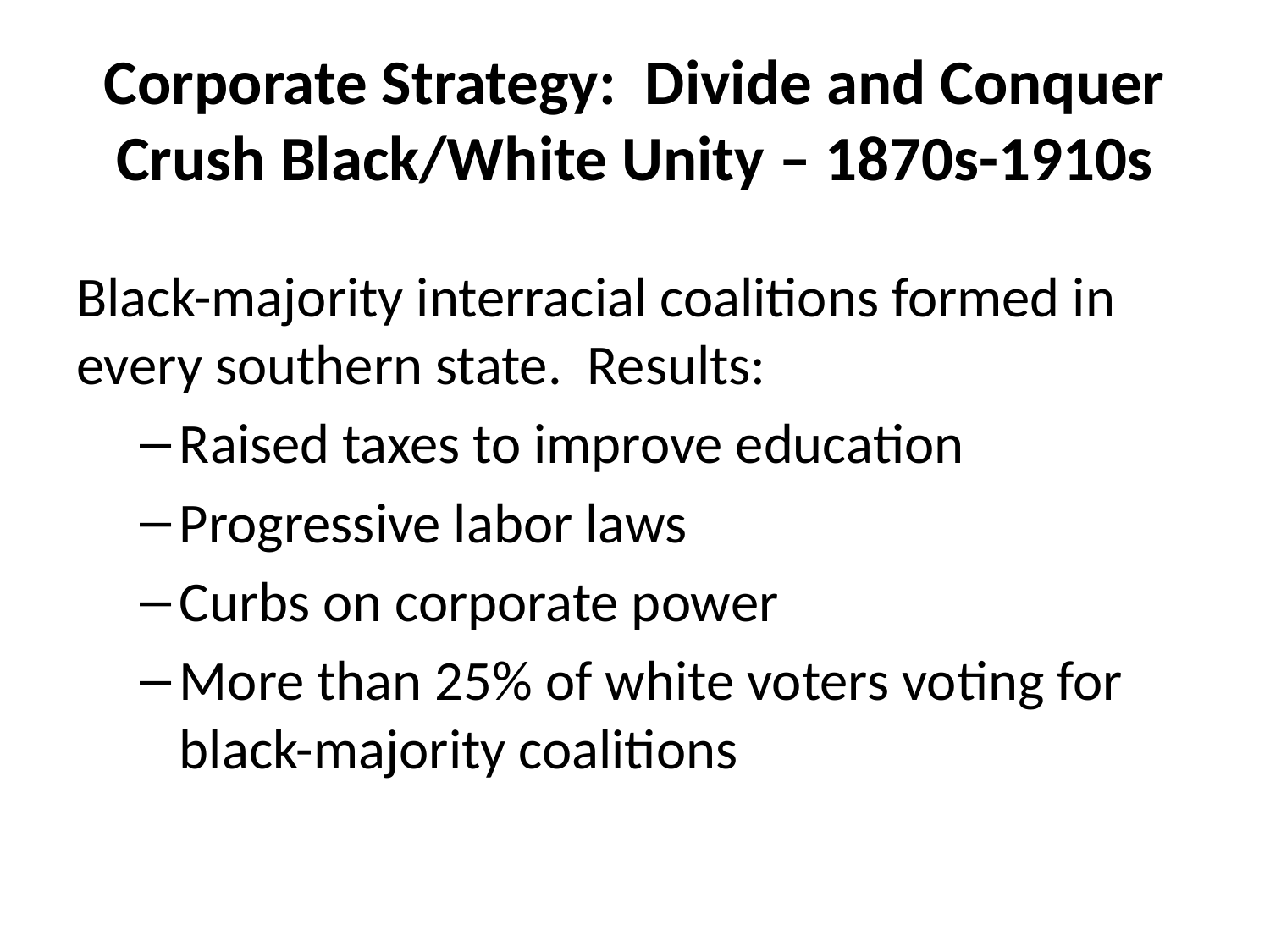

# Corporate Strategy:  Divide and Conquer Crush Black/White Unity – 1870s-1910s
Black-majority interracial coalitions formed in every southern state.  Results:
Raised taxes to improve education
Progressive labor laws
Curbs on corporate power
More than 25% of white voters voting for black-majority coalitions